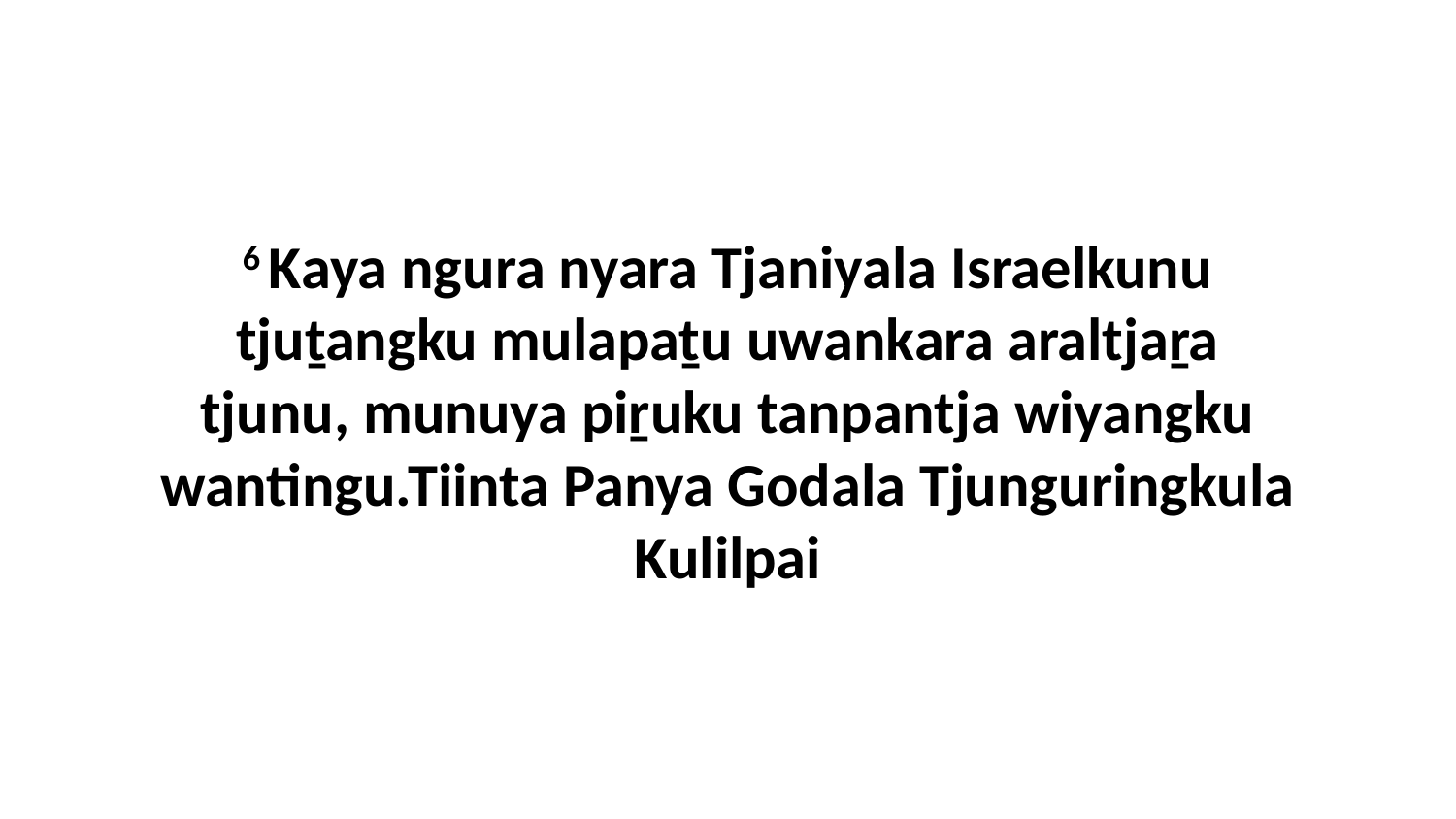

6 Kaya ngura nyara Tjaniyala Israelkunu tjuṯangku mulapaṯu uwankara araltjaṟa tjunu, munuya piṟuku tanpantja wiyangku wantingu.Tiinta Panya Godala Tjunguringkula Kulilpai